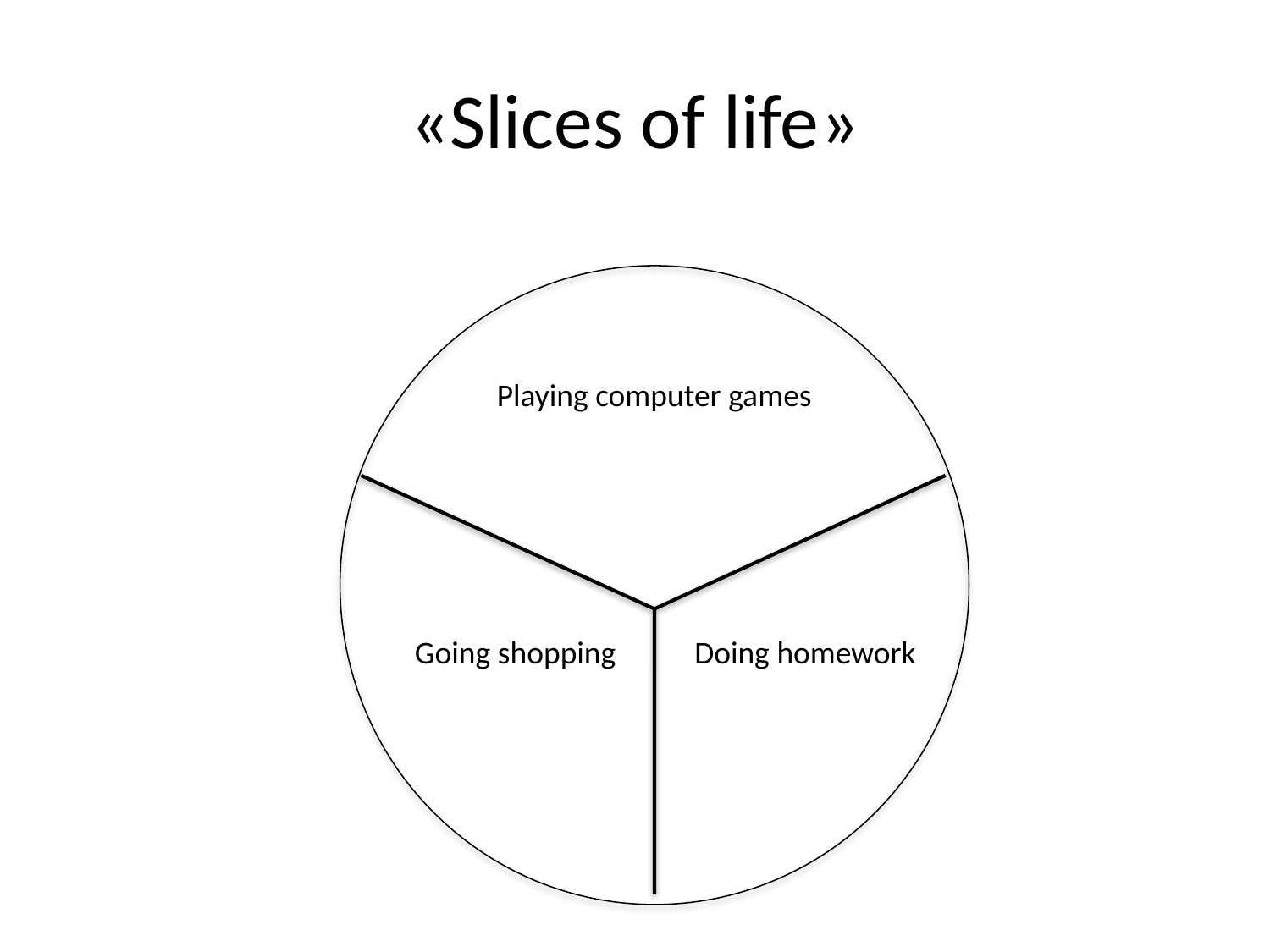

# «Slices of life»

Playing computer games
Going shopping
Doing homework